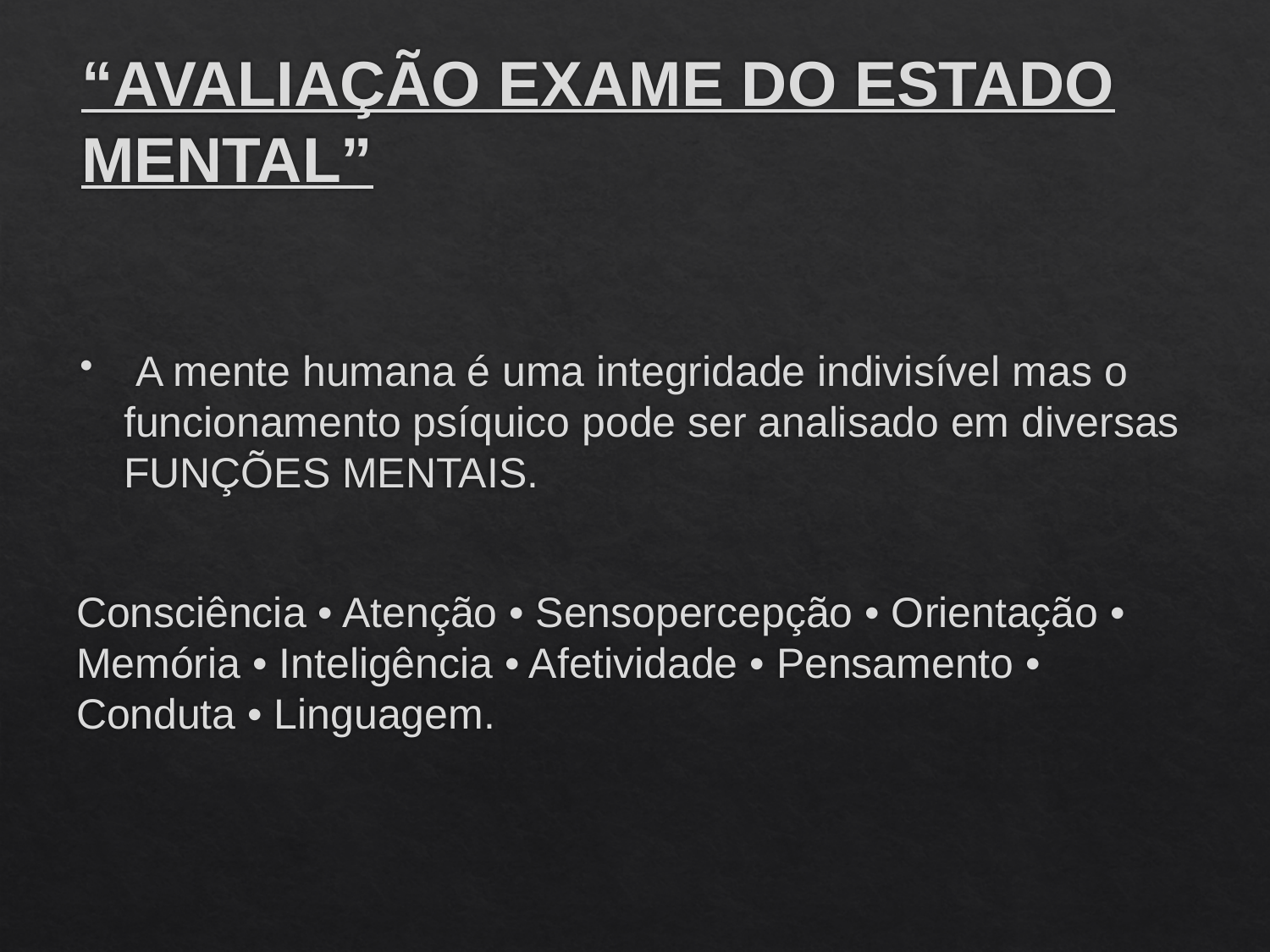

“AVALIAÇÃO EXAME DO ESTADO MENTAL”

 A mente humana é uma integridade indivisível mas o funcionamento psíquico pode ser analisado em diversas FUNÇÕES MENTAIS.

Consciência • Atenção • Sensopercepção • Orientação • Memória • Inteligência • Afetividade • Pensamento • Conduta • Linguagem.